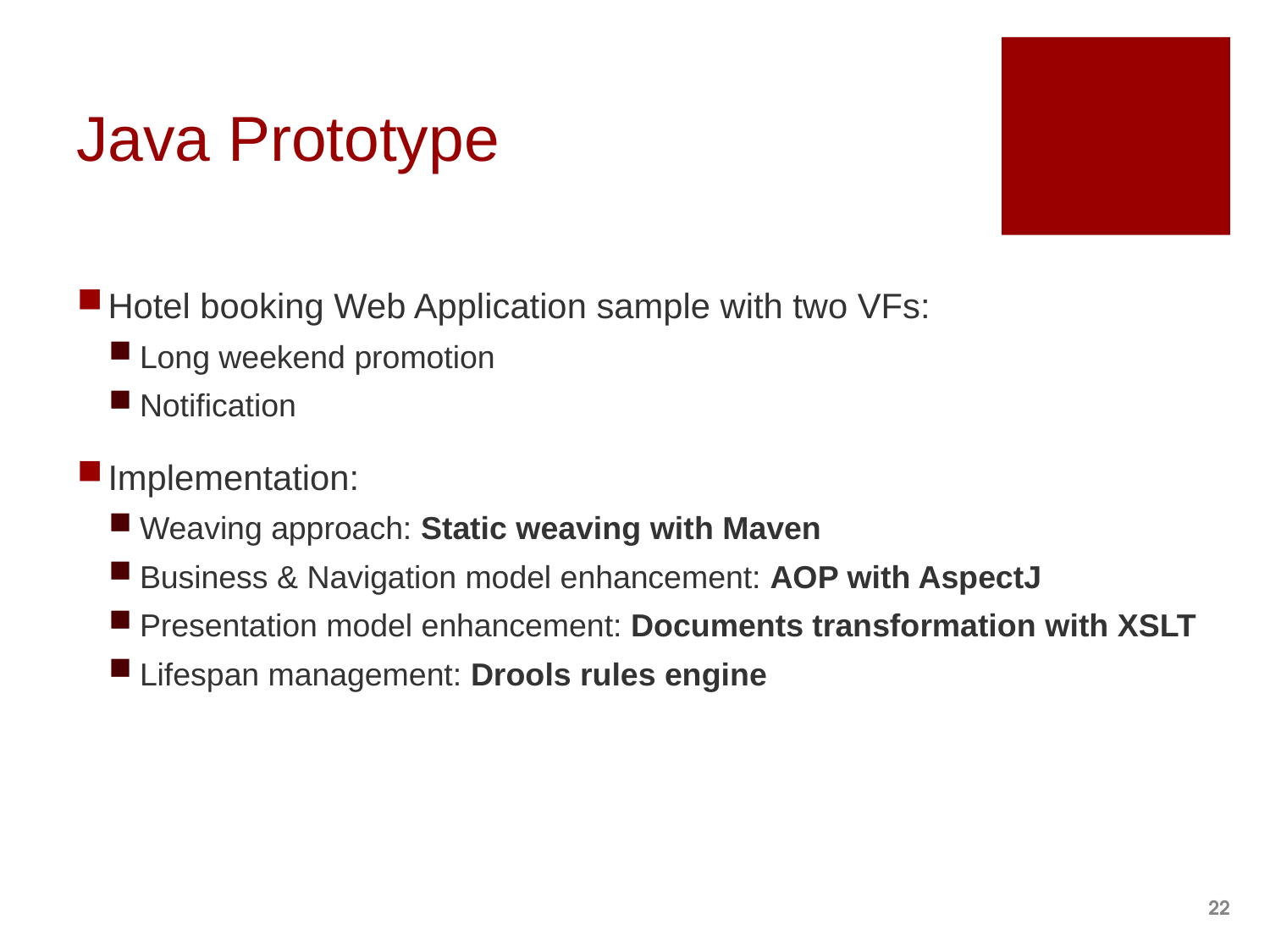

# Java Prototype
Hotel booking Web Application sample with two VFs:
Long weekend promotion
Notification
Implementation:
Weaving approach: Static weaving with Maven
Business & Navigation model enhancement: AOP with AspectJ
Presentation model enhancement: Documents transformation with XSLT
Lifespan management: Drools rules engine